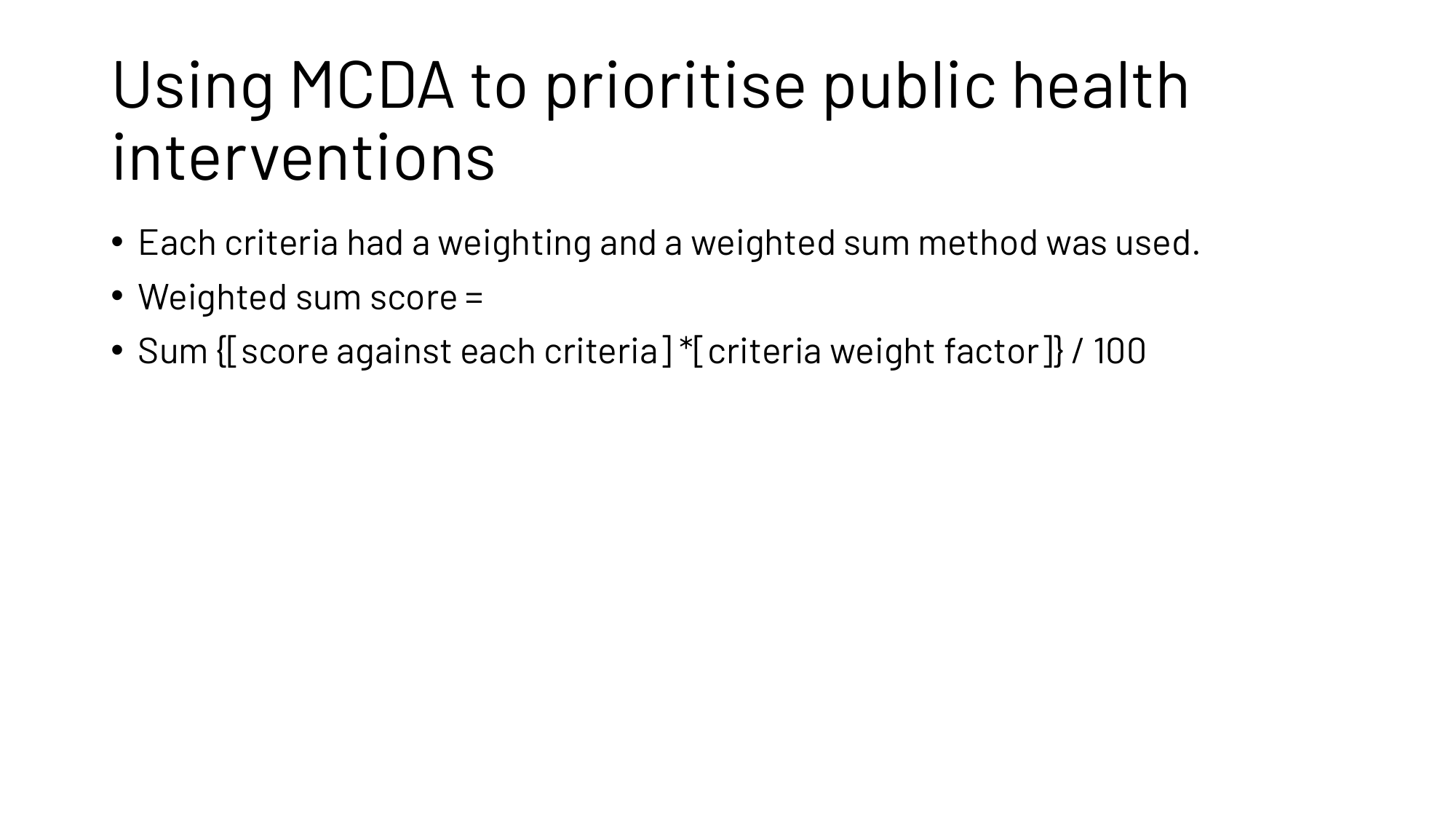

# Using MCDA to prioritise public health interventions
Each criteria had a weighting and a weighted sum method was used.
Weighted sum score =
Sum {[score against each criteria] *[criteria weight factor]} / 100